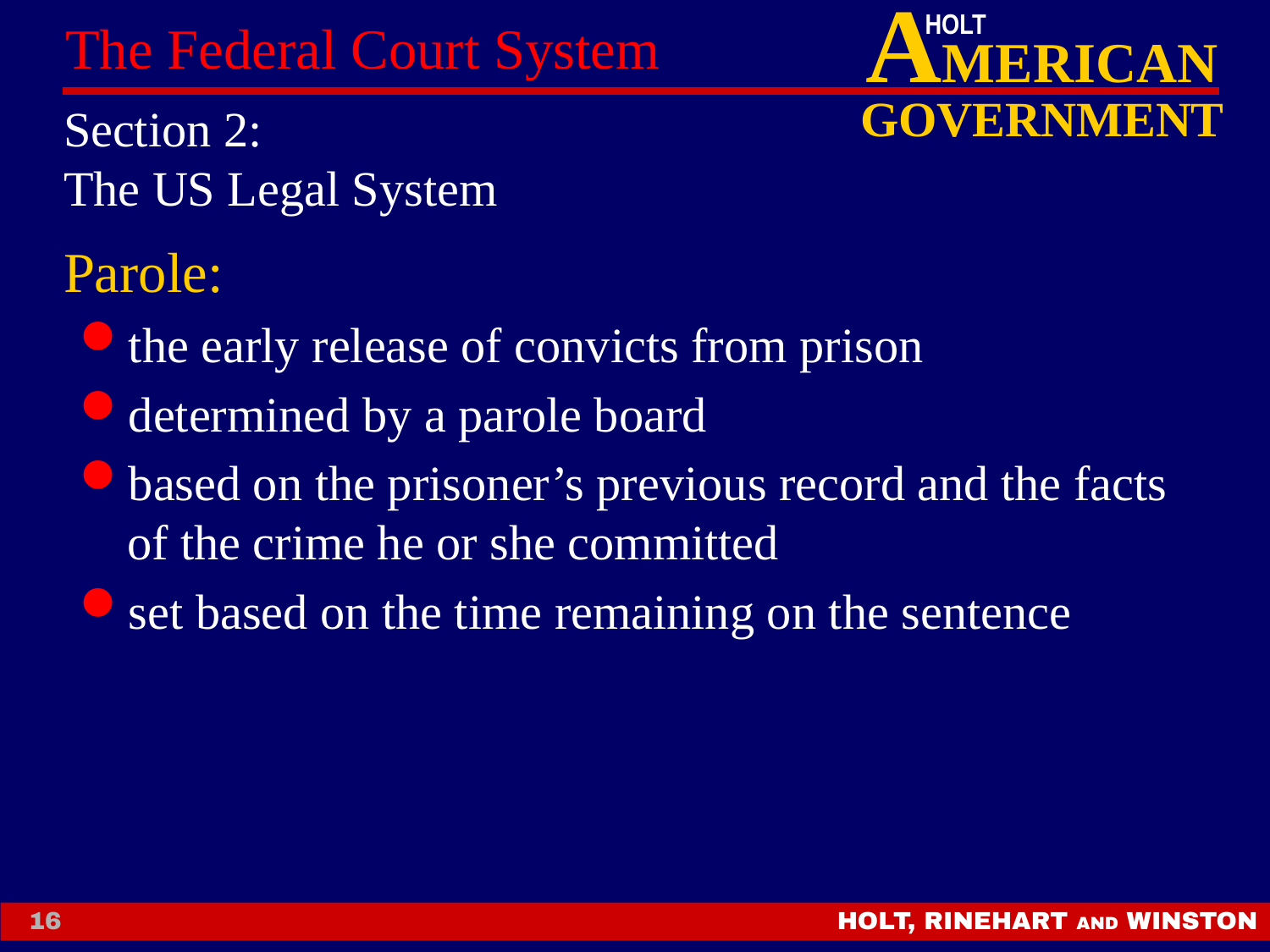

# Section 2: The US Legal System
Parole:
the early release of convicts from prison
determined by a parole board
based on the prisoner’s previous record and the facts of the crime he or she committed
set based on the time remaining on the sentence

16